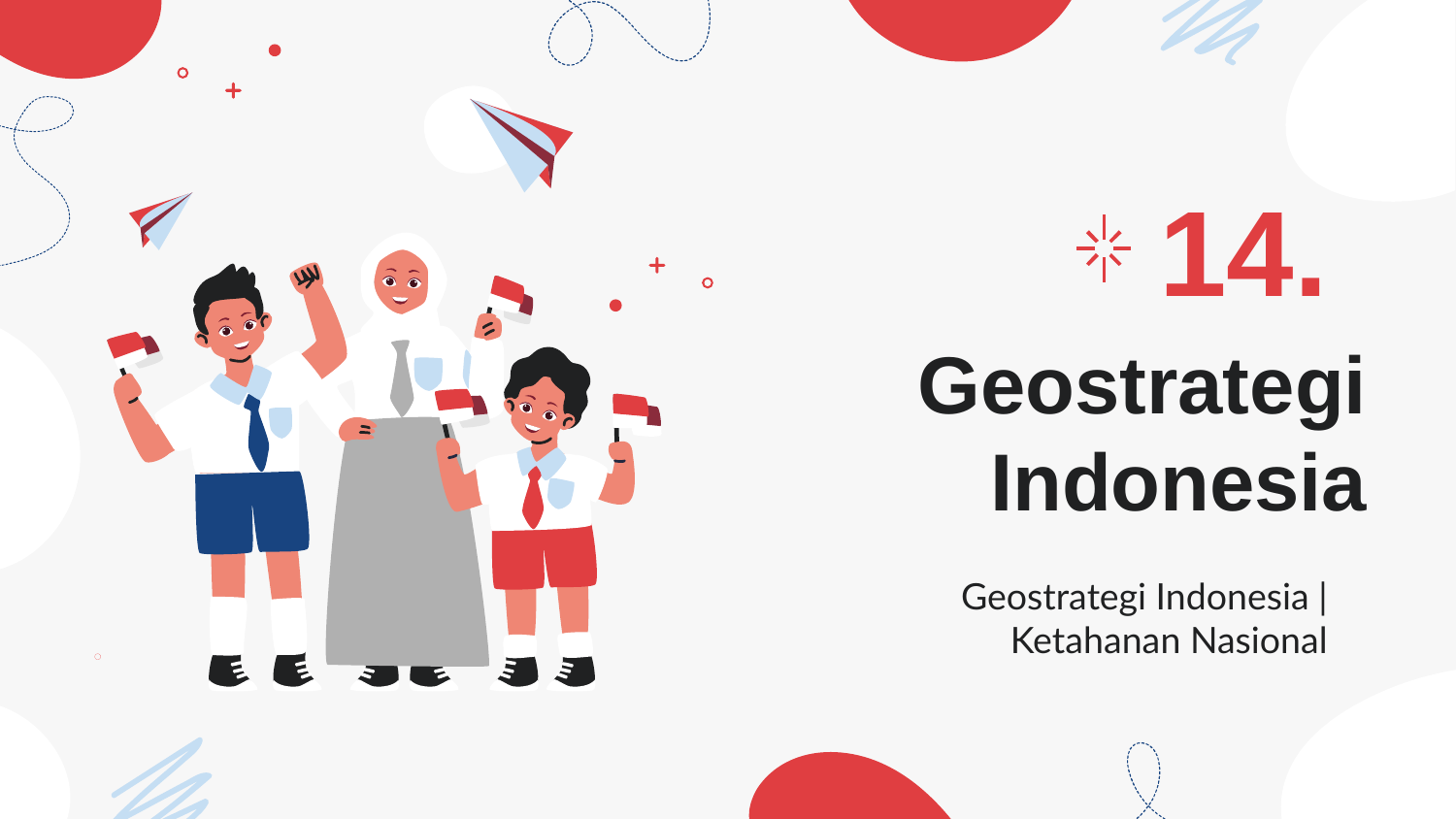

14.

# Geostrategi Indonesia
Geostrategi Indonesia |
Ketahanan Nasional